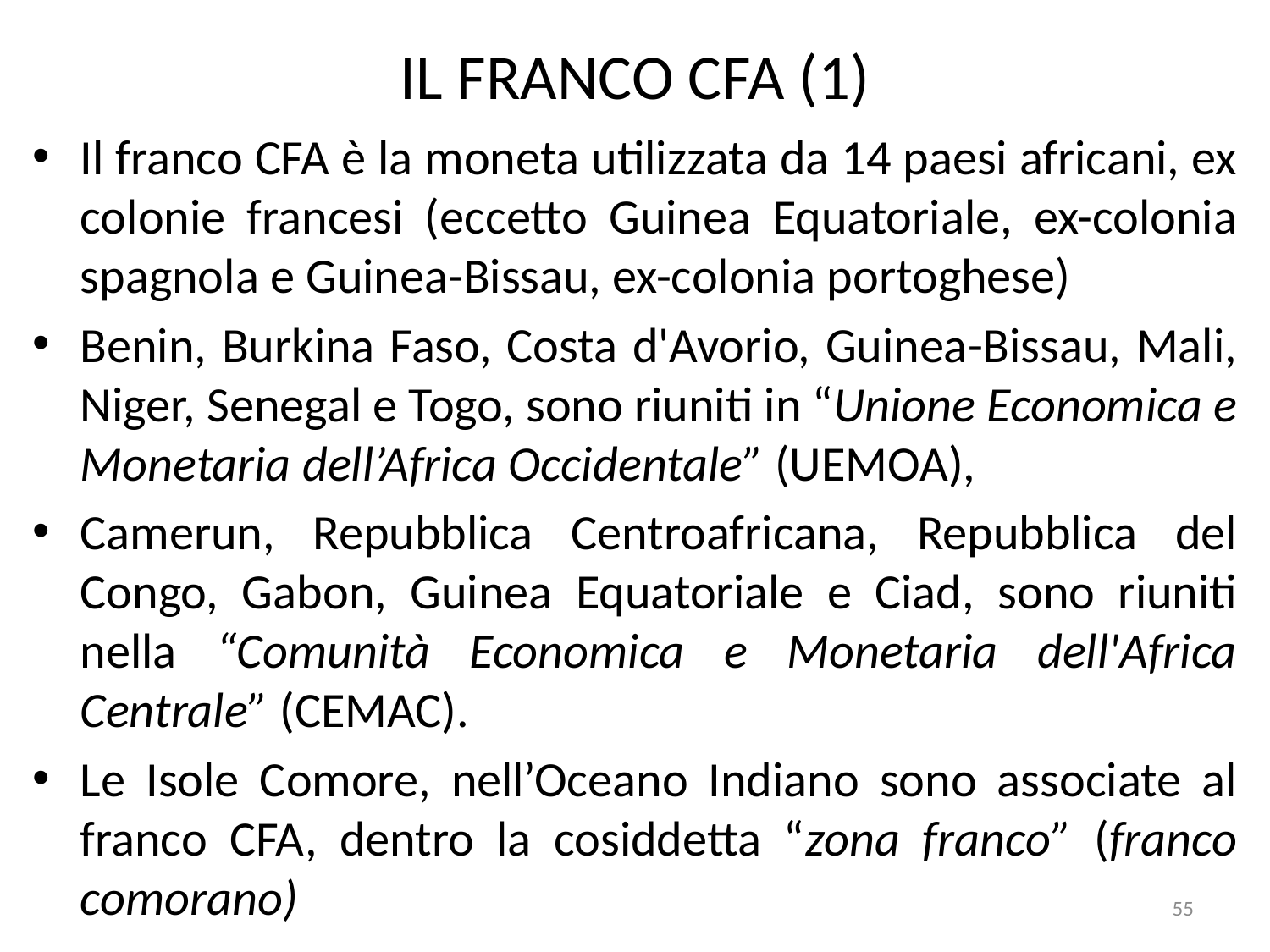

# IL FRANCO CFA (1)
Il franco CFA è la moneta utilizzata da 14 paesi africani, ex colonie francesi (eccetto Guinea Equatoriale, ex-colonia spagnola e Guinea-Bissau, ex-colonia portoghese)
Benin, Burkina Faso, Costa d'Avorio, Guinea-Bissau, Mali, Niger, Senegal e Togo, sono riuniti in “Unione Economica e Monetaria dell’Africa Occidentale” (UEMOA),
Camerun, Repubblica Centroafricana, Repubblica del Congo, Gabon, Guinea Equatoriale e Ciad, sono riuniti nella “Comunità Economica e Monetaria dell'Africa Centrale” (CEMAC).
Le Isole Comore, nell’Oceano Indiano sono associate al franco CFA, dentro la cosiddetta “zona franco” (franco comorano)

55